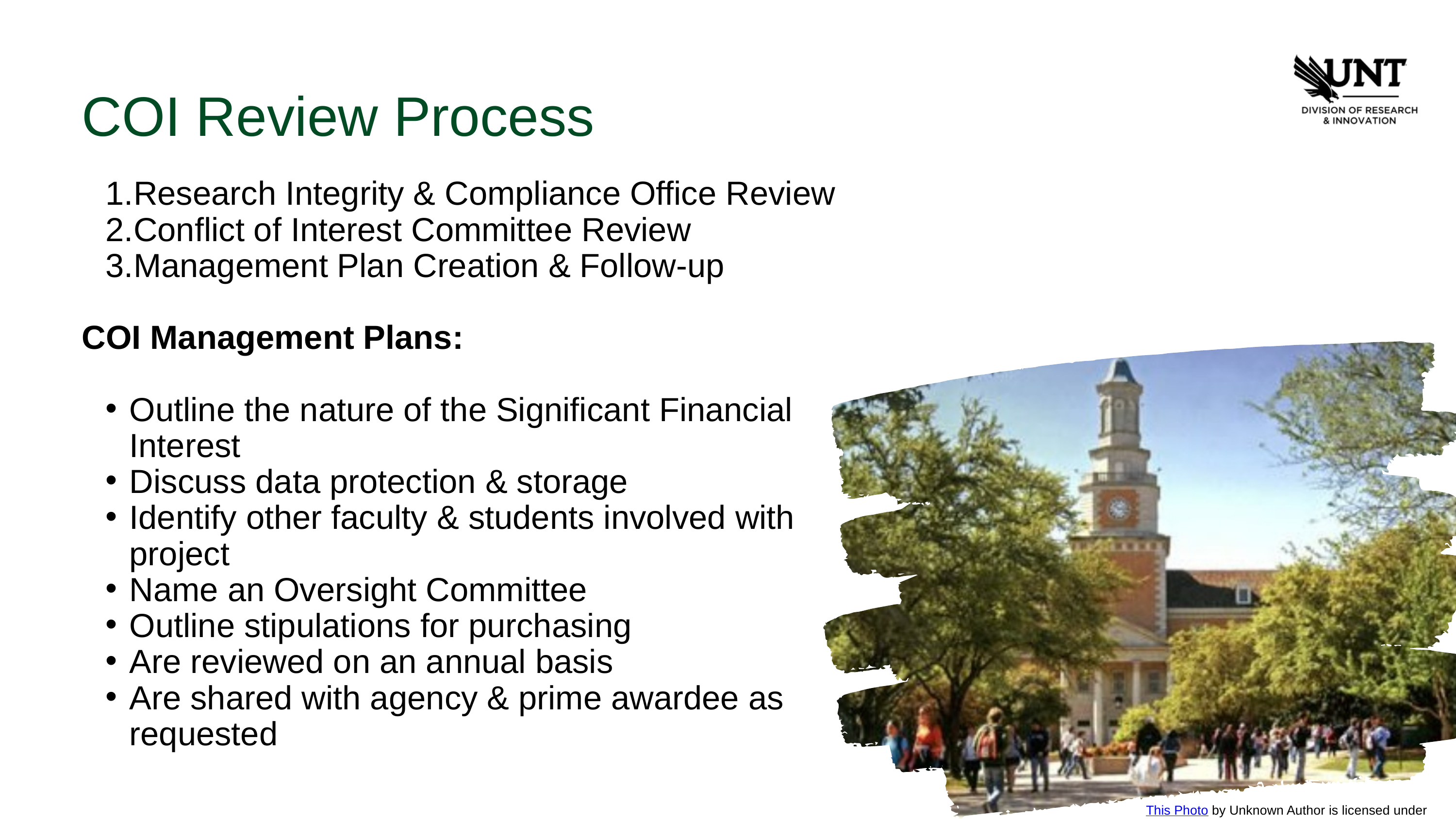

COI Review Process
Research Integrity & Compliance Office Review
Conflict of Interest Committee Review
Management Plan Creation & Follow-up

COI Management Plans:

Outline the nature of the Significant Financial Interest
Discuss data protection & storage
Identify other faculty & students involved with project
Name an Oversight Committee
Outline stipulations for purchasing
Are reviewed on an annual basis
Are shared with agency & prime awardee as requested

This Photo by Unknown Author is licensed under CC BY